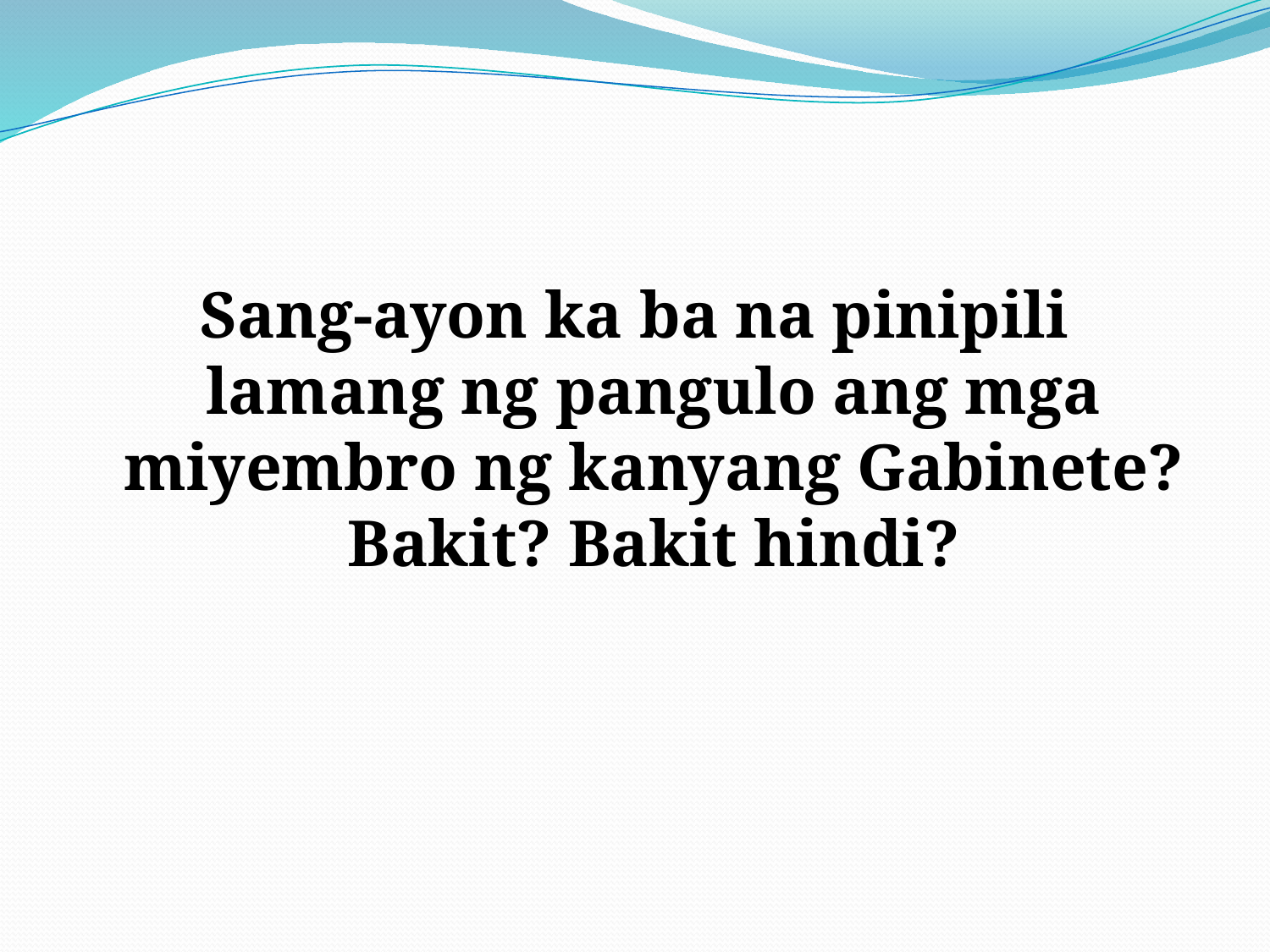

#
Sang-ayon ka ba na pinipili lamang ng pangulo ang mga miyembro ng kanyang Gabinete? Bakit? Bakit hindi?